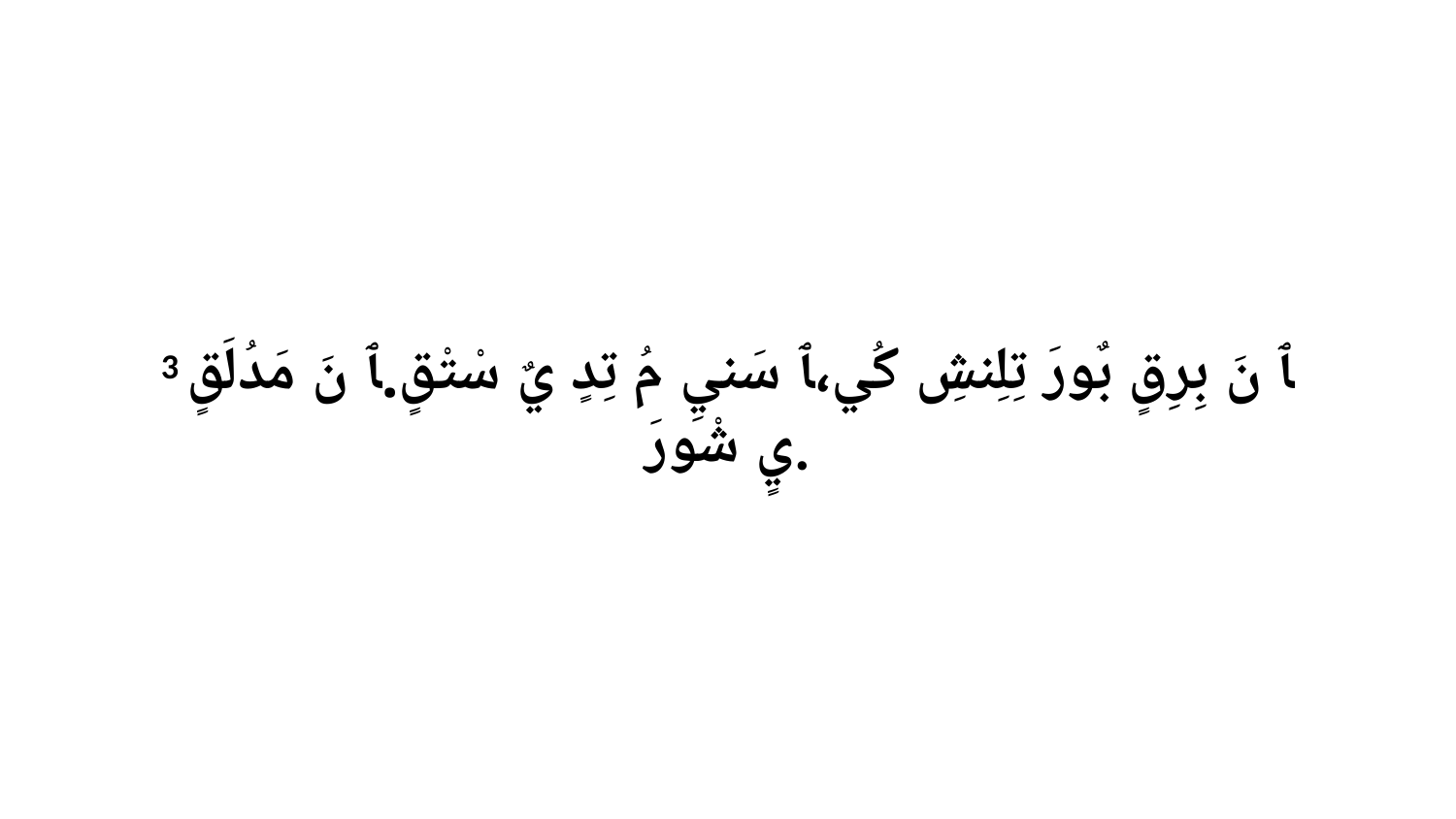

3 ﭑ نَ بِرِقٍ بٌورَ تِلِنشِ كُي،ﭑ سَنيِ مُ تِدٍ يٌ سْتْقٍ.ﭑ نَ مَدُلَقٍ يٍ شْورَ.